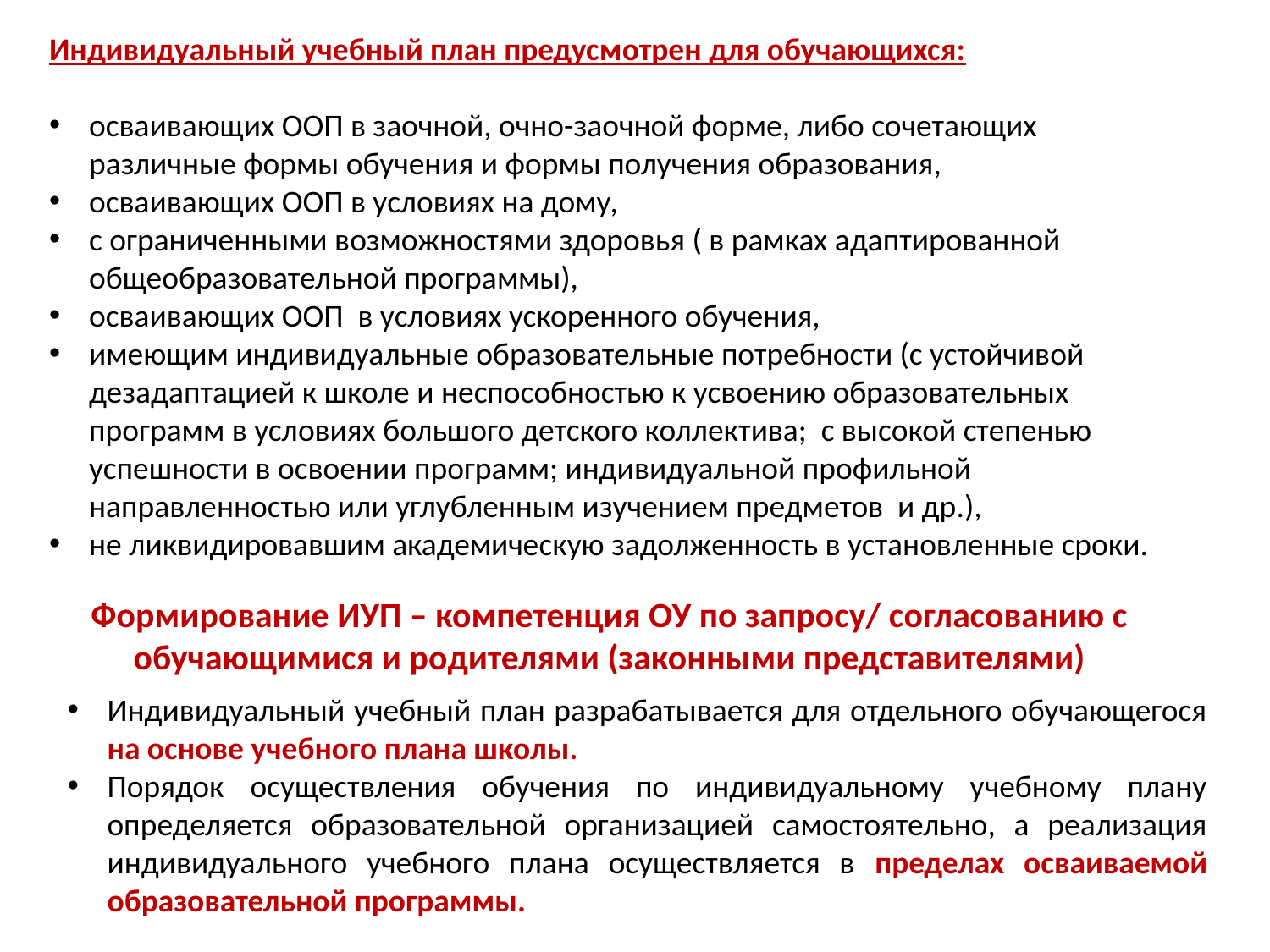

Индивидуальный учебный план предусмотрен для обучающихся:

осваивающих ООП в заочной, очно-заочной форме, либо сочетающих различные формы обучения и формы получения образования,
осваивающих ООП в условиях на дому,
с ограниченными возможностями здоровья ( в рамках адаптированной общеобразовательной программы),
осваивающих ООП  в условиях ускоренного обучения,
имеющим индивидуальные образовательные потребности (с устойчивой дезадаптацией к школе и неспособностью к усвоению образовательных программ в условиях большого детского коллектива;  с высокой степенью успешности в освоении программ; индивидуальной профильной направленностью или углубленным изучением предметов  и др.),
не ликвидировавшим академическую задолженность в установленные сроки.
Формирование ИУП – компетенция ОУ по запросу/ согласованию с обучающимися и родителями (законными представителями)
Индивидуальный учебный план разрабатывается для отдельного обучающегося на основе учебного плана школы.
Порядок осуществления обучения по индивидуальному учебному плану определяется образовательной организацией самостоятельно, а реализация индивидуального учебного плана осуществляется в пределах осваиваемой образовательной программы.